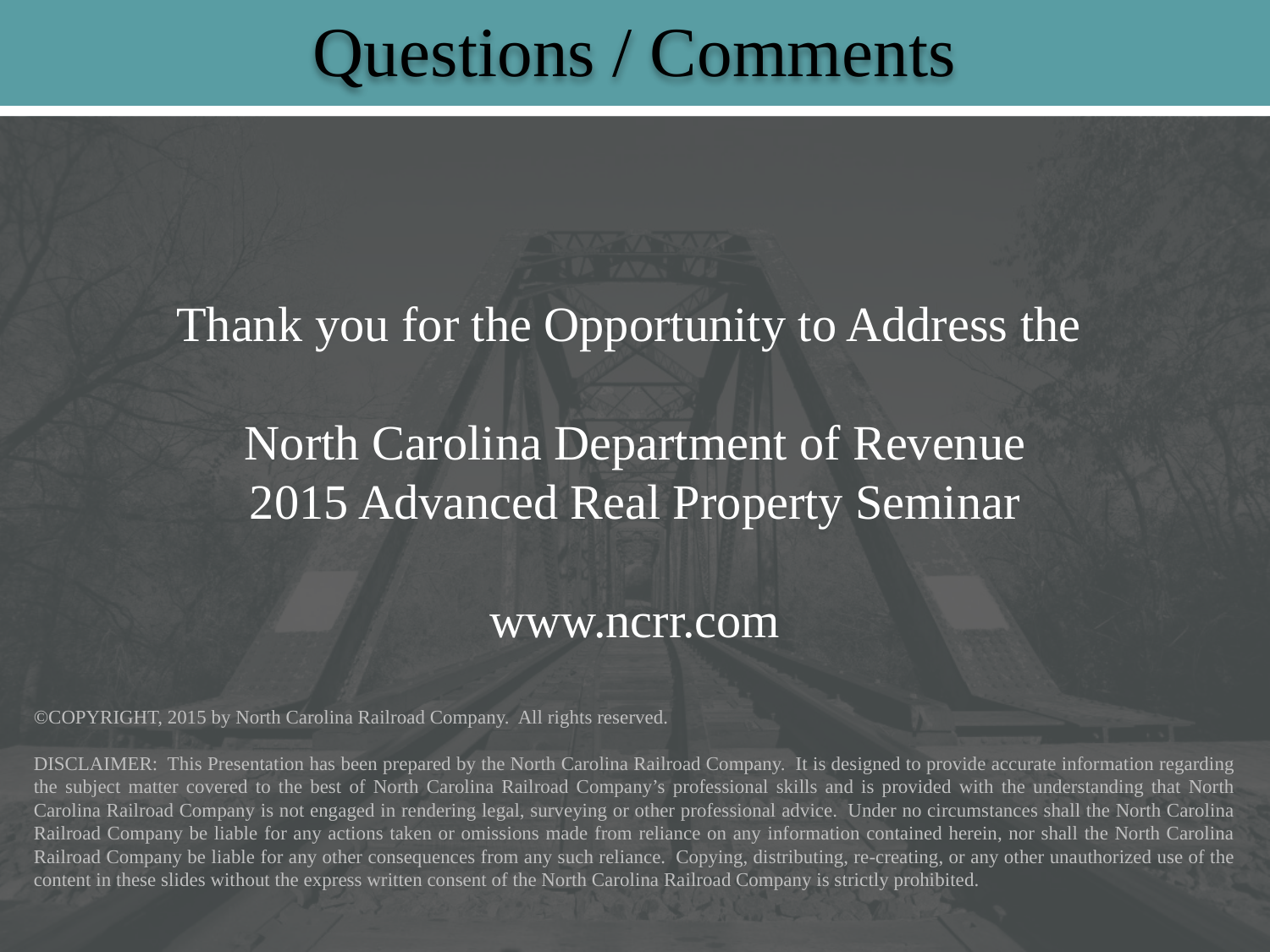

# Questions / Comments
Thank you for the Opportunity to Address the

North Carolina Department of Revenue
2015 Advanced Real Property Seminar

www.ncrr.com
©COPYRIGHT, 2015 by North Carolina Railroad Company.  All rights reserved.

DISCLAIMER:  This Presentation has been prepared by the North Carolina Railroad Company.  It is designed to provide accurate information regarding the subject matter covered to the best of North Carolina Railroad Company’s professional skills and is provided with the understanding that North Carolina Railroad Company is not engaged in rendering legal, surveying or other professional advice.  Under no circumstances shall the North Carolina Railroad Company be liable for any actions taken or omissions made from reliance on any information contained herein, nor shall the North Carolina Railroad Company be liable for any other consequences from any such reliance.  Copying, distributing, re-creating, or any other unauthorized use of the content in these slides without the express written consent of the North Carolina Railroad Company is strictly prohibited.